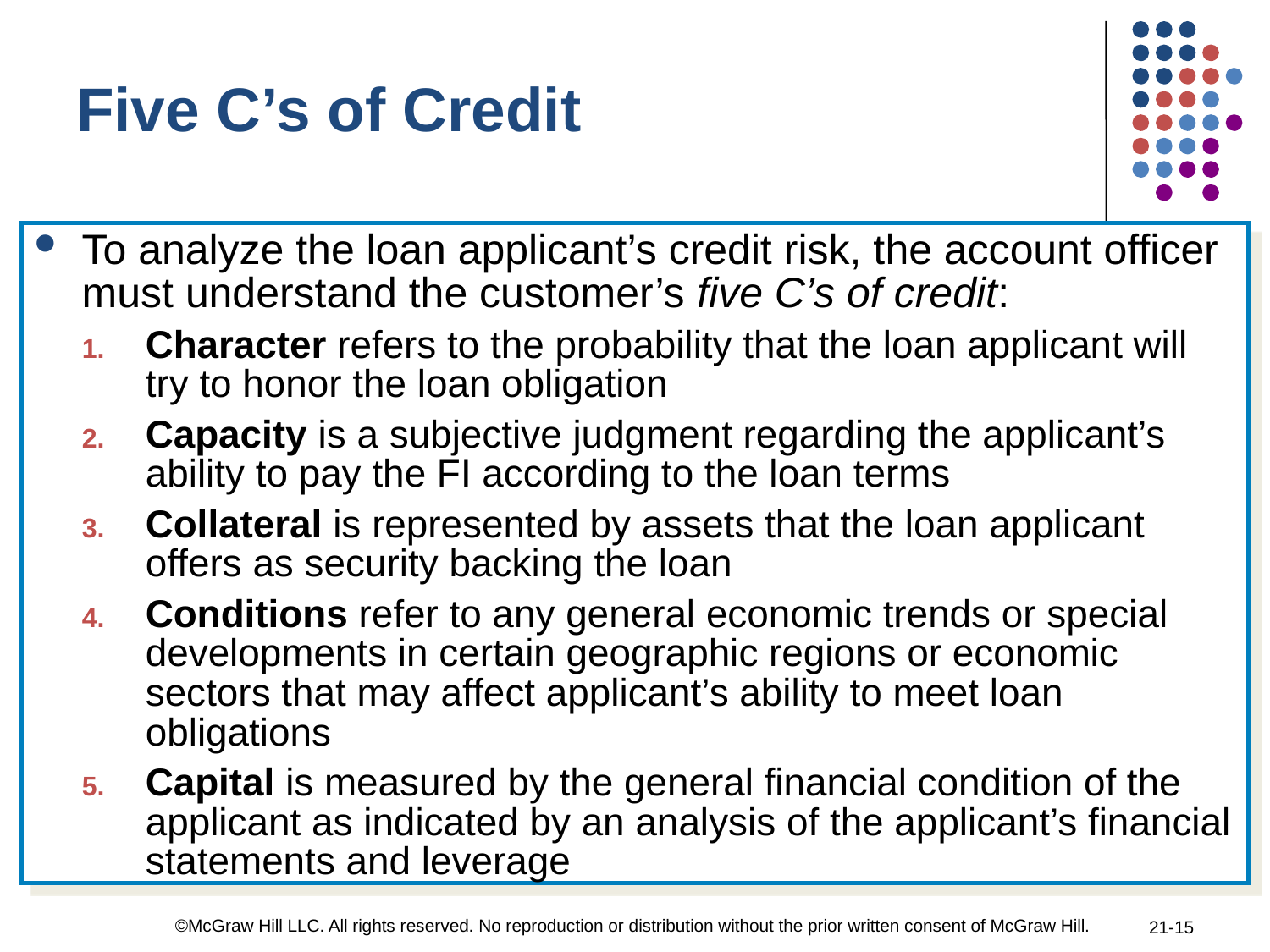

Five C’s of Credit
To analyze the loan applicant’s credit risk, the account officer must understand the customer’s five C’s of credit:
Character refers to the probability that the loan applicant will try to honor the loan obligation
Capacity is a subjective judgment regarding the applicant’s ability to pay the FI according to the loan terms
Collateral is represented by assets that the loan applicant offers as security backing the loan
Conditions refer to any general economic trends or special developments in certain geographic regions or economic sectors that may affect applicant’s ability to meet loan obligations
Capital is measured by the general financial condition of the applicant as indicated by an analysis of the applicant’s financial statements and leverage

©McGraw Hill LLC. All rights reserved. No reproduction or distribution without the prior written consent of McGraw Hill.
21-15